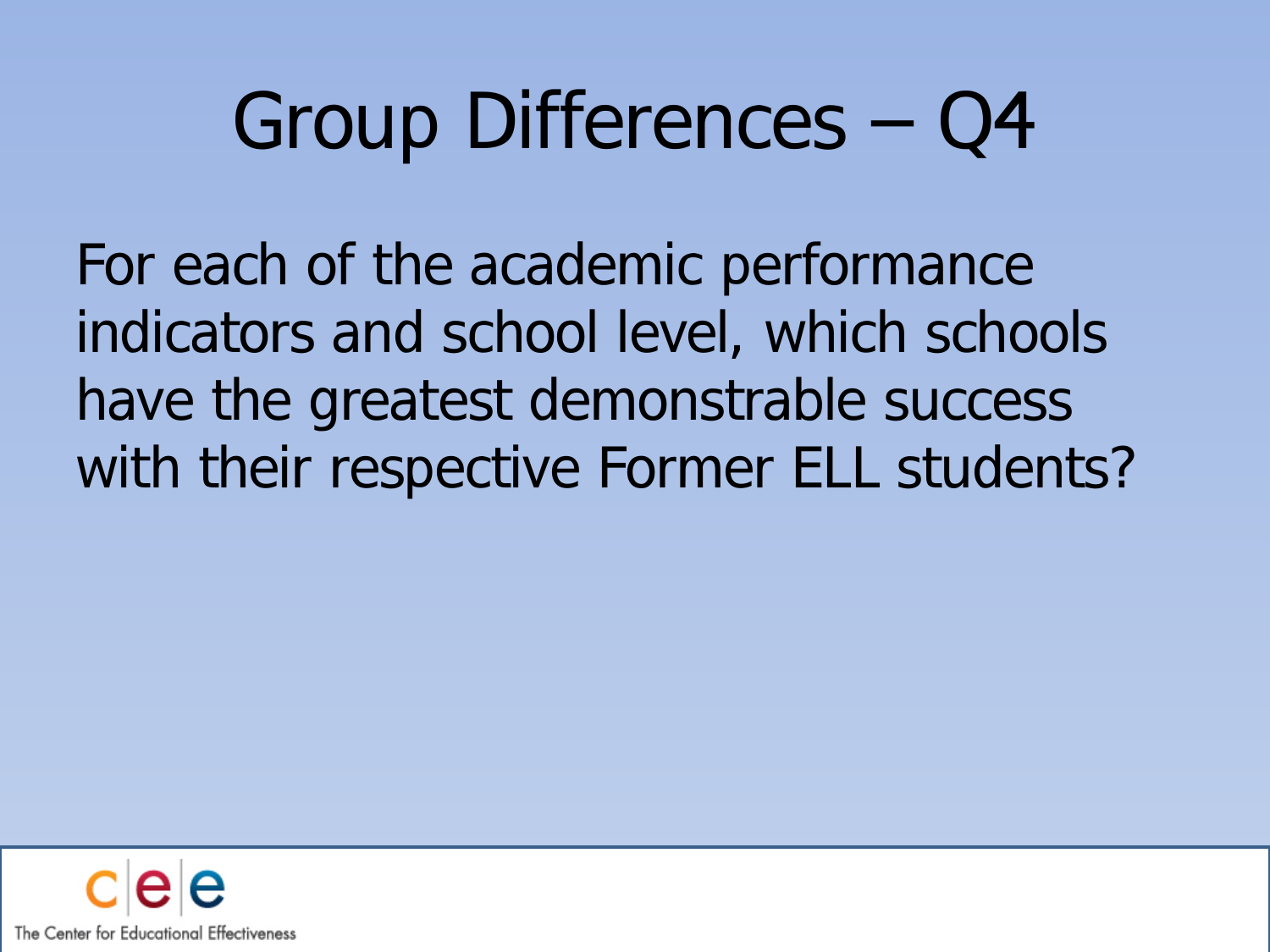

# Group Differences – Q4
For each of the academic performance indicators and school level, which schools have the greatest demonstrable success with their respective Former ELL students?